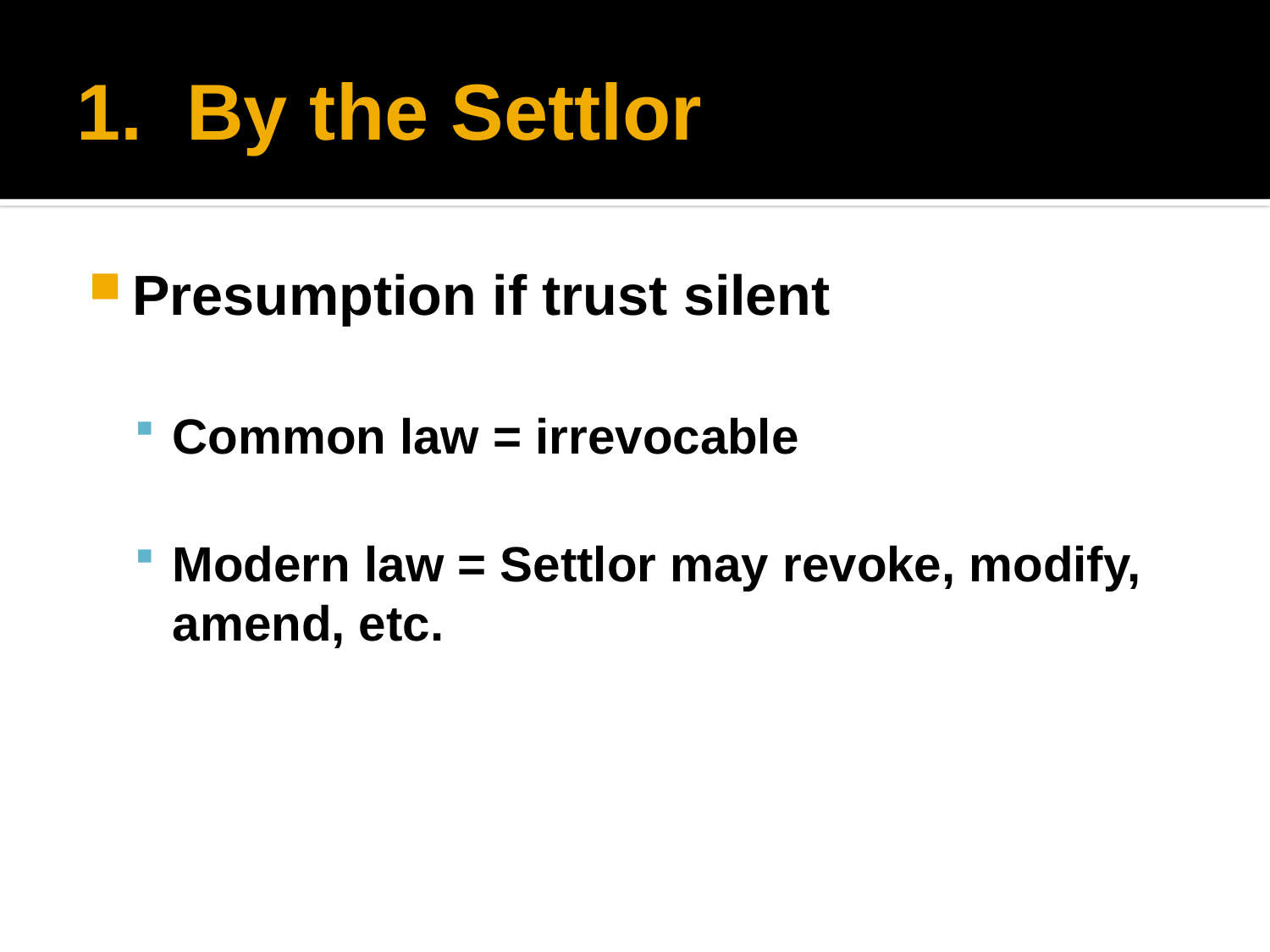

# 1.  By the Settlor
Presumption if trust silent
Common law = irrevocable
Modern law = Settlor may revoke, modify, amend, etc.